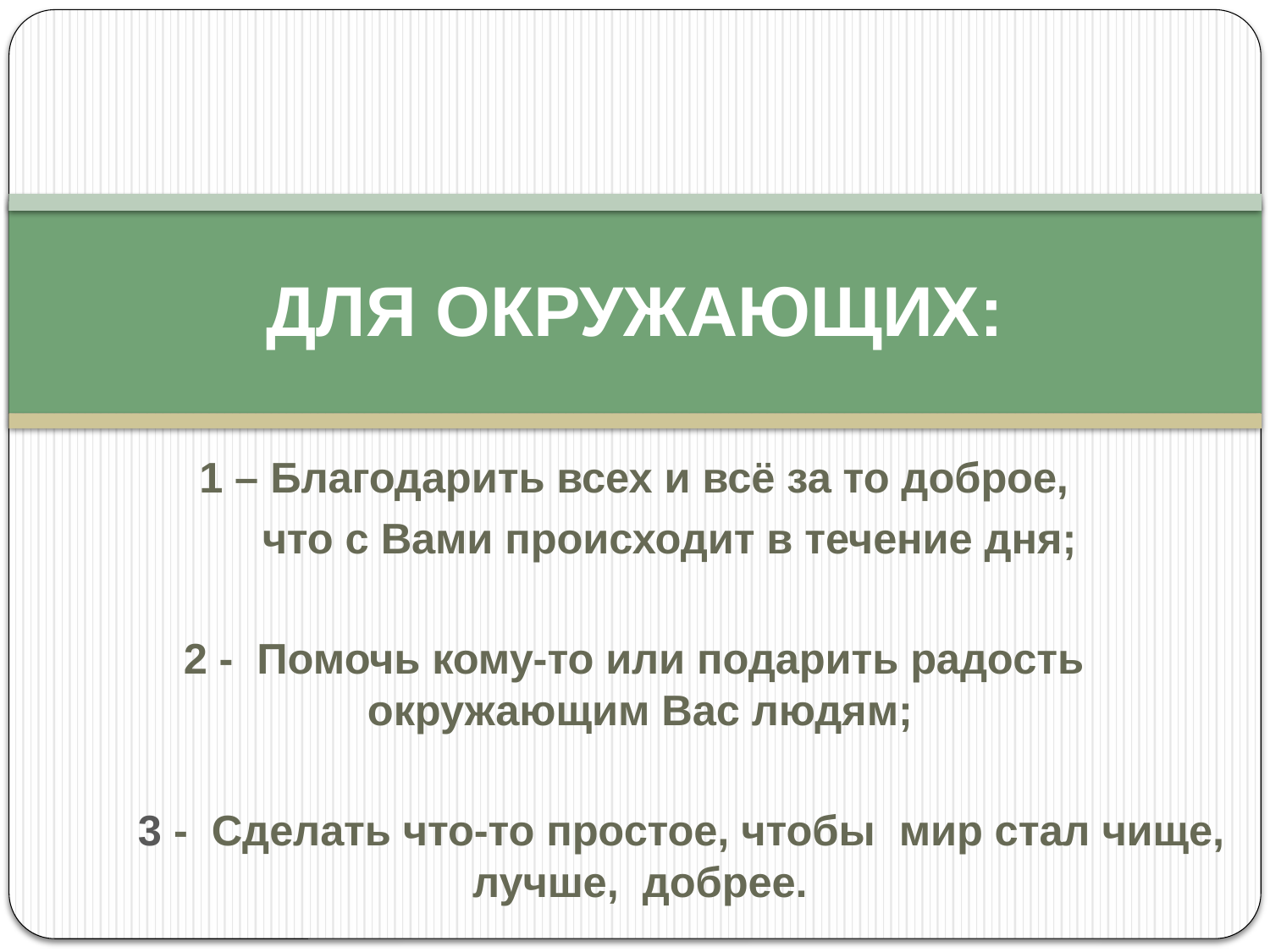

# ДЛЯ ОКРУЖАЮЩИХ:
1 – Благодарить всех и всё за то доброе,
     что с Вами происходит в течение дня;

2 -  Помочь кому-то или подарить радость  окружающим Вас людям;

       3 -  Сделать что-то простое, чтобы  мир стал чище,  лучше,  добрее.